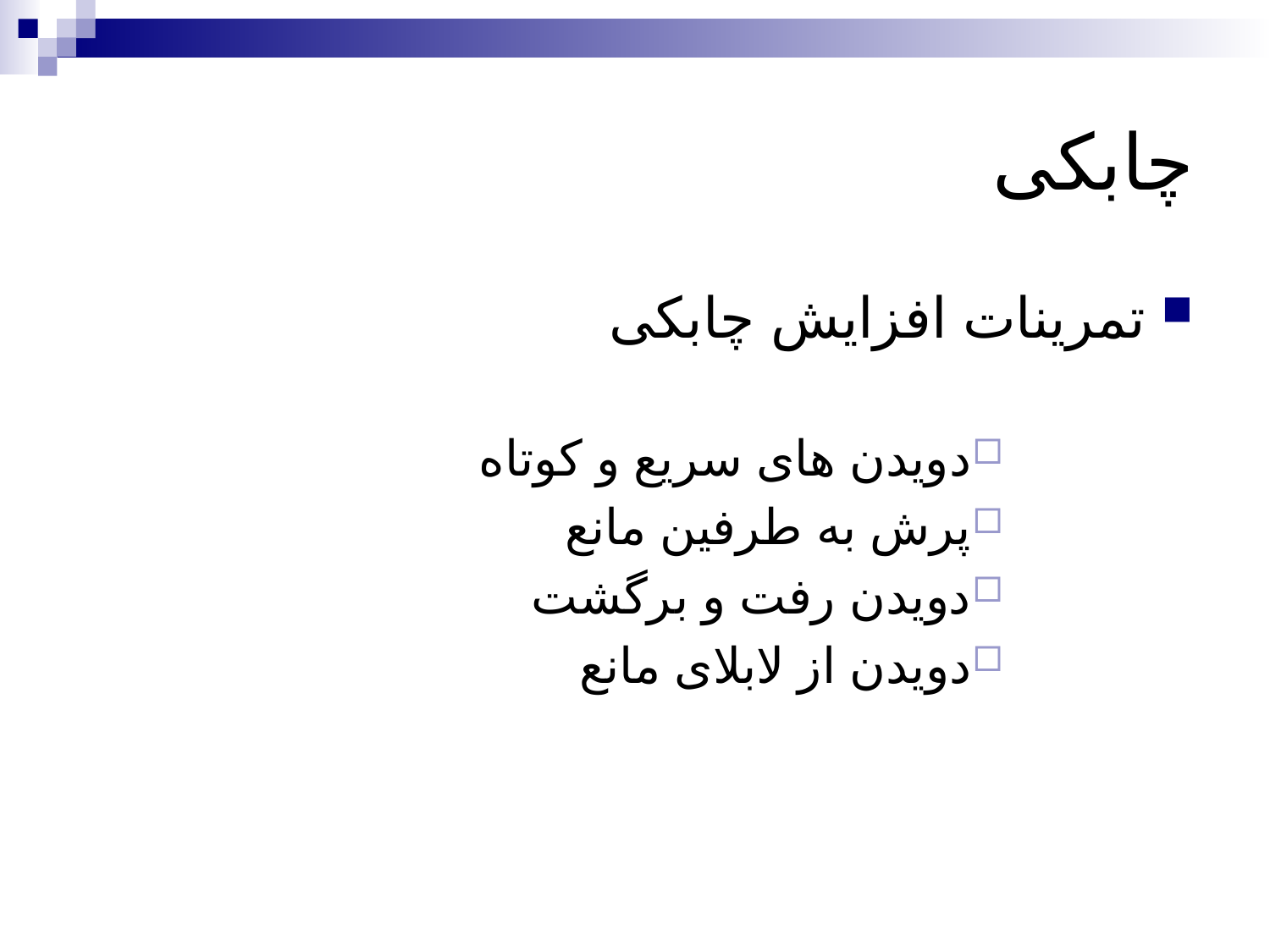

# چابکی
تمرینات افزایش چابکی

دویدن های سریع و کوتاه
پرش به طرفین مانع
دویدن رفت و برگشت
دویدن از لابلای مانع